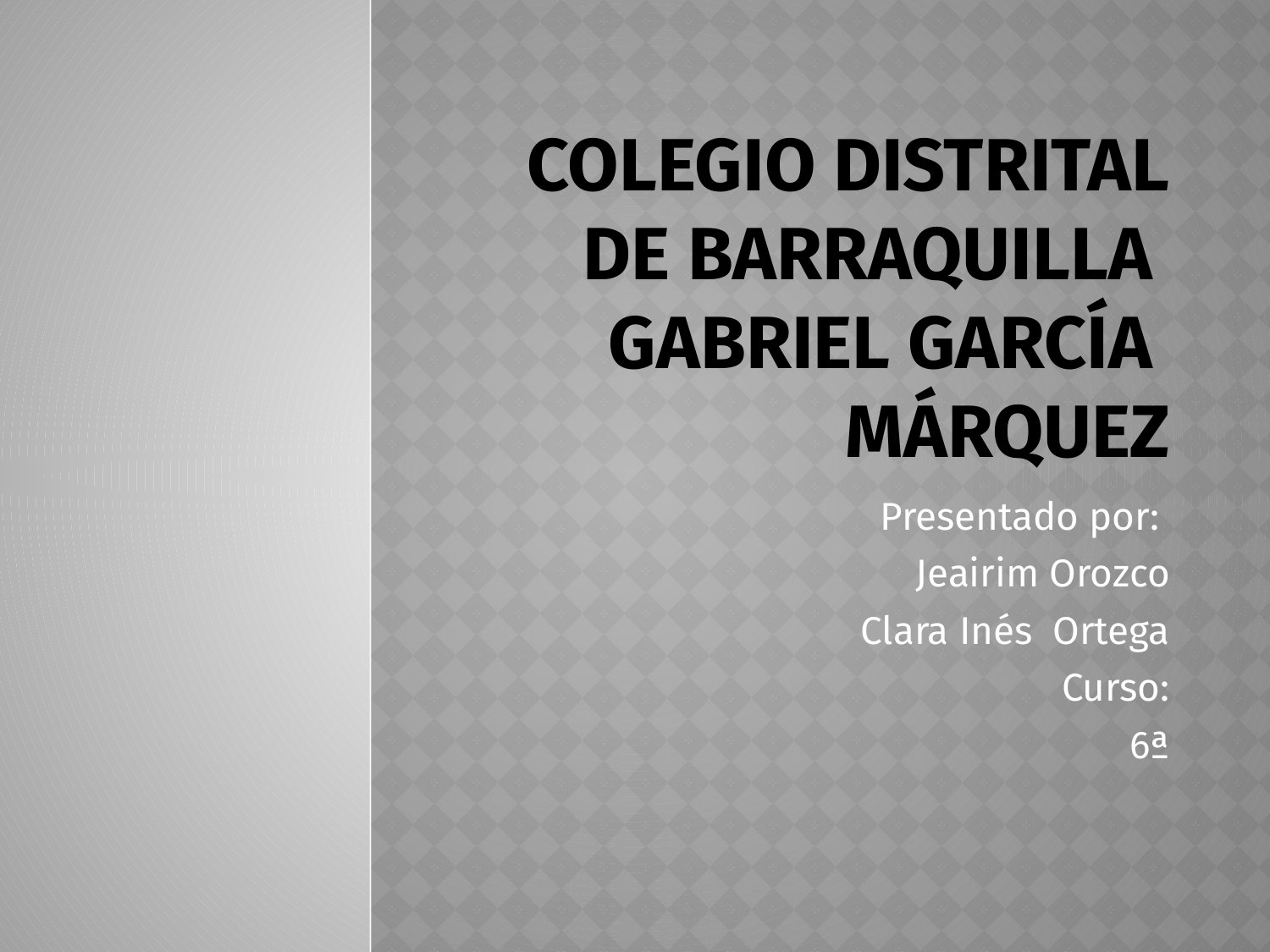

# Colegio Distrital De Barraquilla Gabriel García Márquez
Presentado por:
Jeairim Orozco
Clara Inés  Ortega
Curso:
6ª